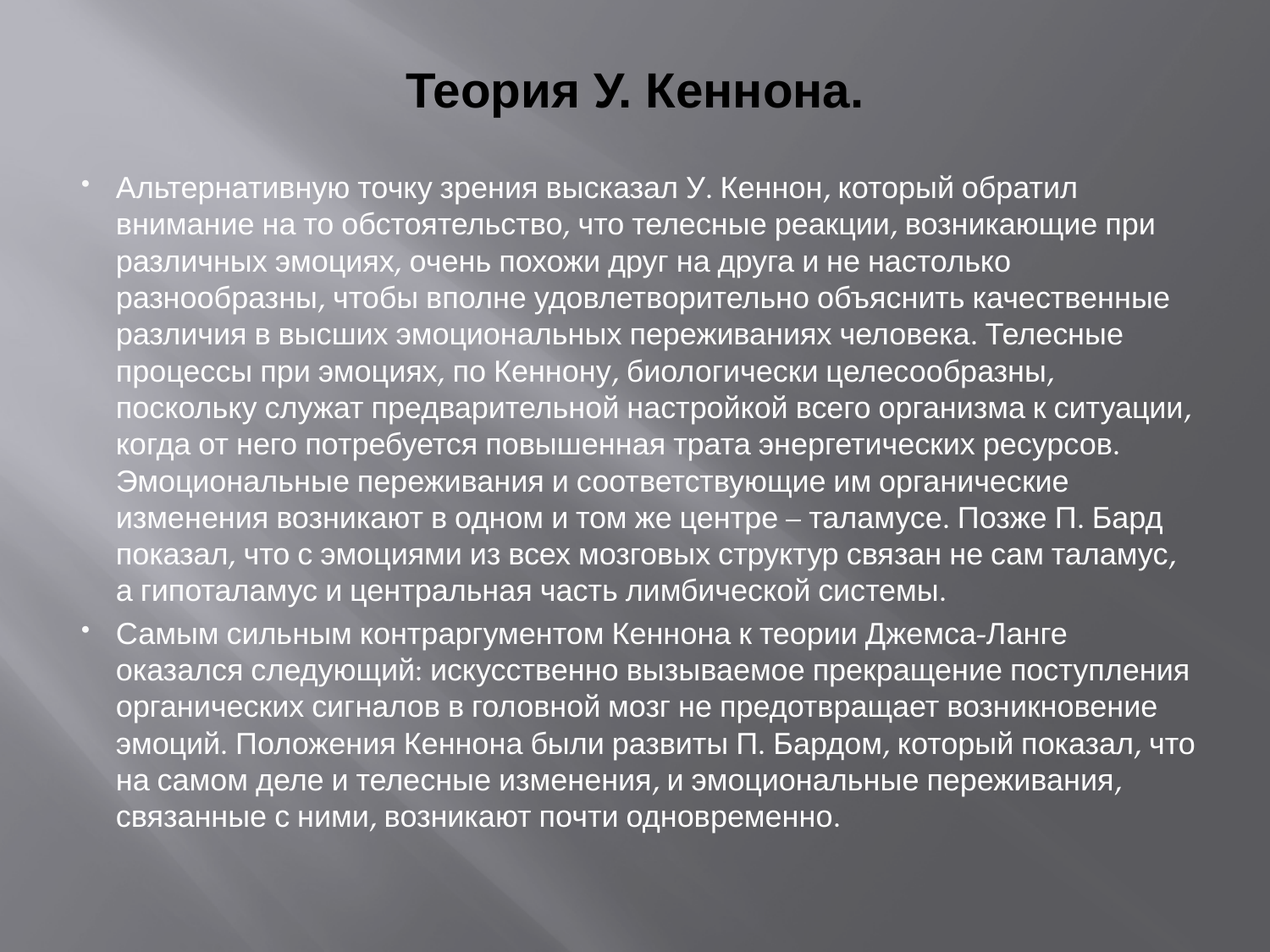

# Теория У. Кеннона.

Альтернативную точку зрения высказал У. Кеннон, который обратил внимание на то обстоятельство, что телесные реакции, возникающие при различных эмоциях, очень похожи друг на друга и не настолько разнообразны, чтобы вполне удовлетворительно объяснить качественные различия в высших эмоциональных переживаниях человека. Телесные процессы при эмоциях, по Кеннону, биологически целесообразны, поскольку служат предварительной настройкой всего организма к ситуации, когда от него потребуется повышенная трата энергетических ресурсов. Эмоциональные переживания и соответствующие им органические изменения возникают в одном и том же центре – таламусе. Позже П. Бард показал, что с эмоциями из всех мозговых структур связан не сам таламус, а гипоталамус и центральная часть лимбической системы.
Самым сильным контраргументом Кеннона к теории Джемса-Ланге оказался следующий: искусственно вызываемое прекращение поступления органических сигналов в головной мозг не предотвращает возникновение эмоций. Положения Кеннона были развиты П. Бардом, который показал, что на самом деле и телесные изменения, и эмоциональные переживания, связанные с ними, возникают почти одновременно.